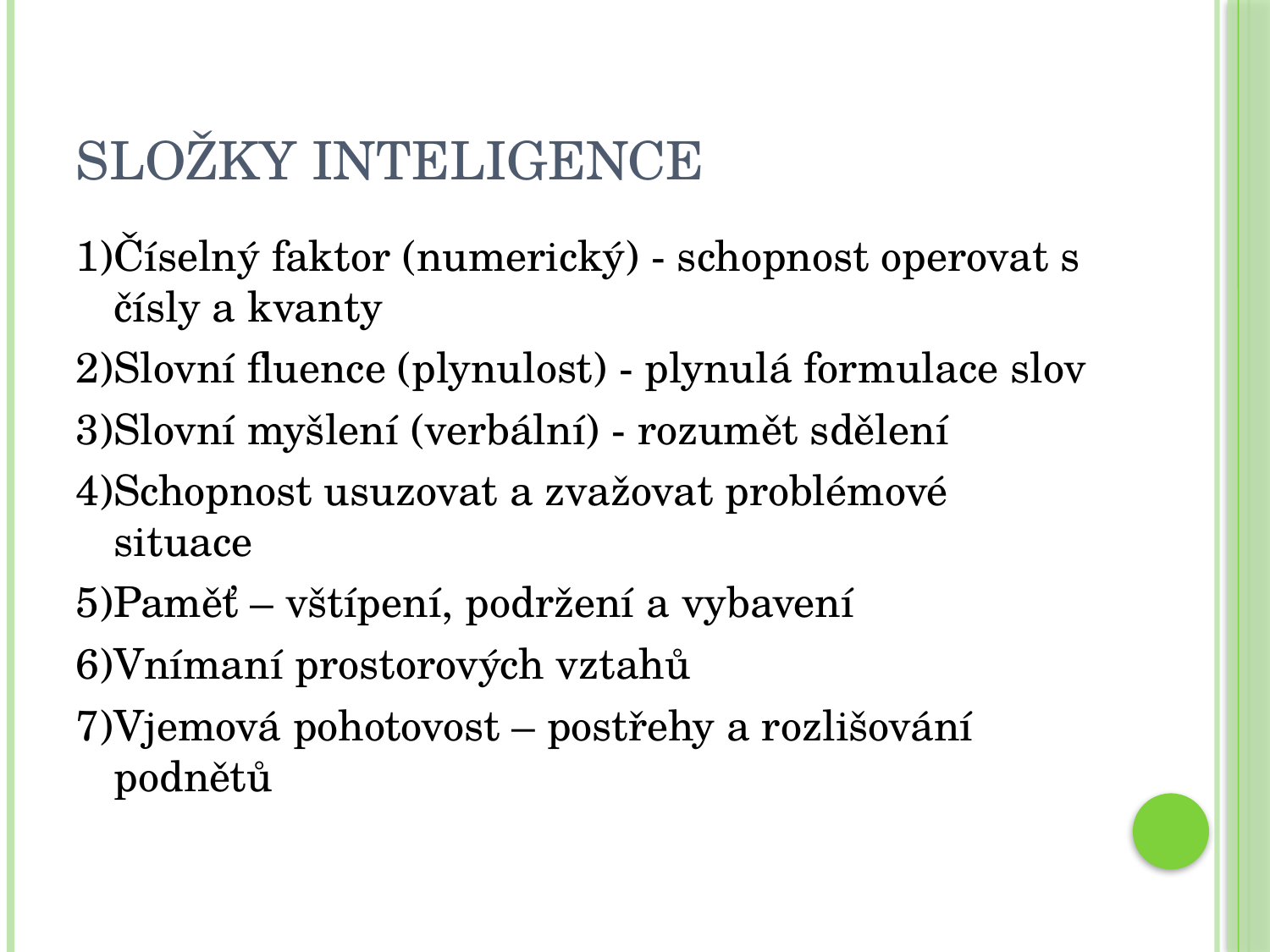

# Složky inteligence
1)Číselný faktor (numerický) - schopnost operovat s čísly a kvanty
2)Slovní fluence (plynulost) - plynulá formulace slov
3)Slovní myšlení (verbální) - rozumět sdělení
4)Schopnost usuzovat a zvažovat problémové situace
5)Paměť – vštípení, podržení a vybavení
6)Vnímaní prostorových vztahů
7)Vjemová pohotovost – postřehy a rozlišování podnětů